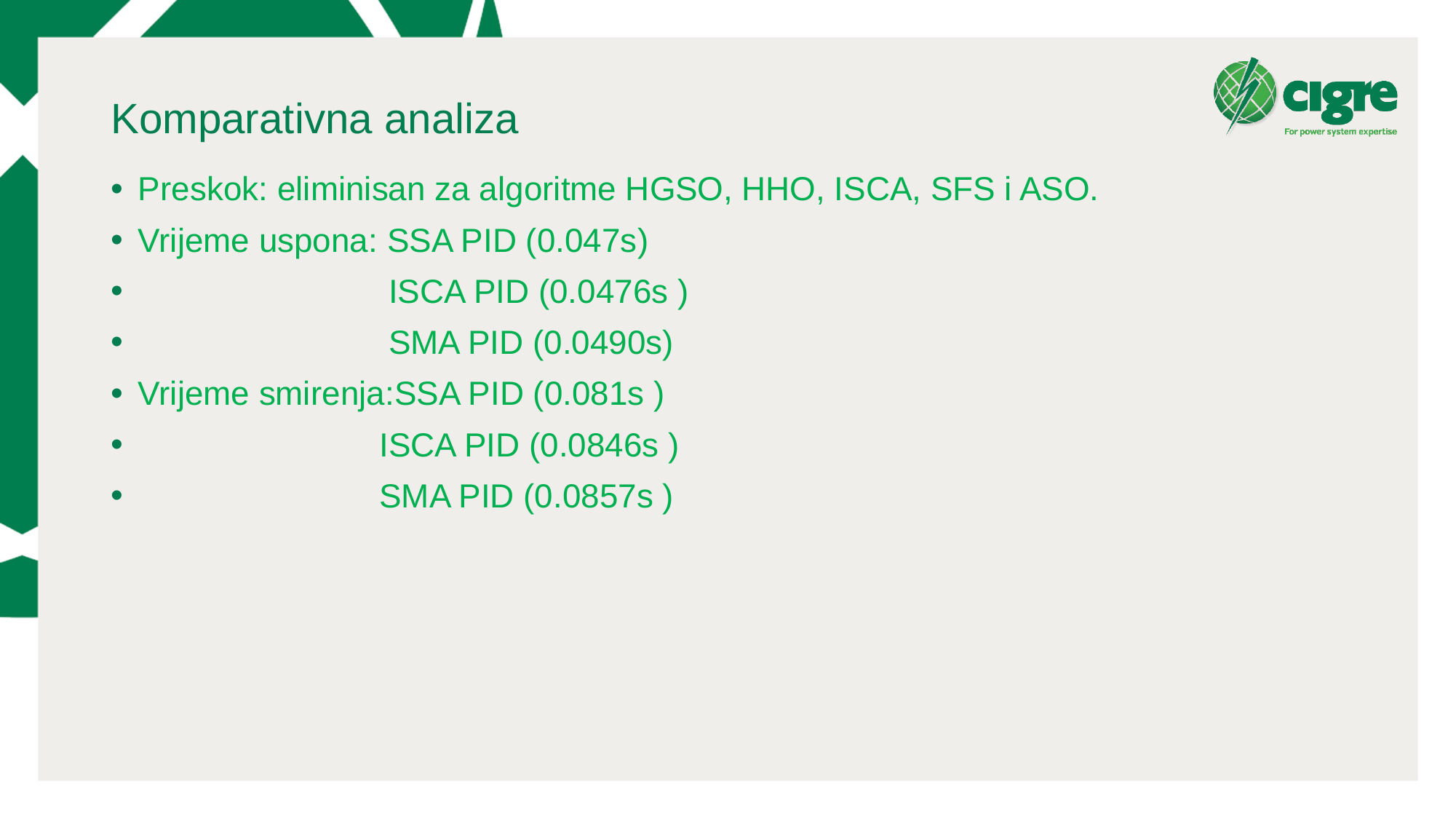

# Komparativna analiza
Preskok: eliminisan za algoritme HGSO, HHO, ISCA, SFS i ASO.
Vrijeme uspona: SSA PID (0.047s)
                           ISCA PID (0.0476s )
                           SMA PID (0.0490s)
Vrijeme smirenja:SSA PID (0.081s )
                          ISCA PID (0.0846s )
                          SMA PID (0.0857s )